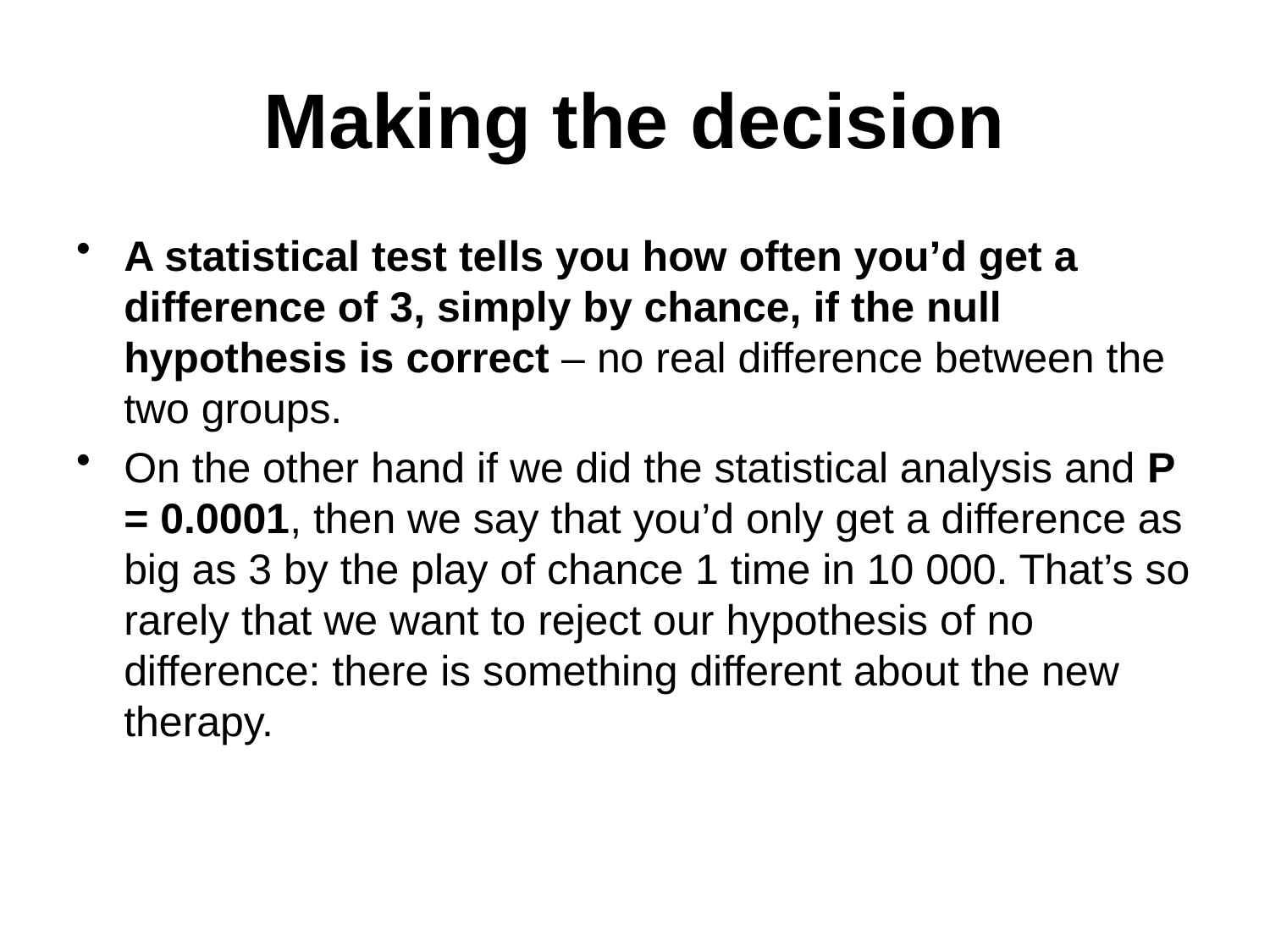

# Making the decision
A statistical test tells you how often you’d get a difference of 3, simply by chance, if the null hypothesis is correct – no real difference between the two groups.
On the other hand if we did the statistical analysis and P = 0.0001, then we say that you’d only get a difference as big as 3 by the play of chance 1 time in 10 000. That’s so rarely that we want to reject our hypothesis of no difference: there is something different about the new therapy.